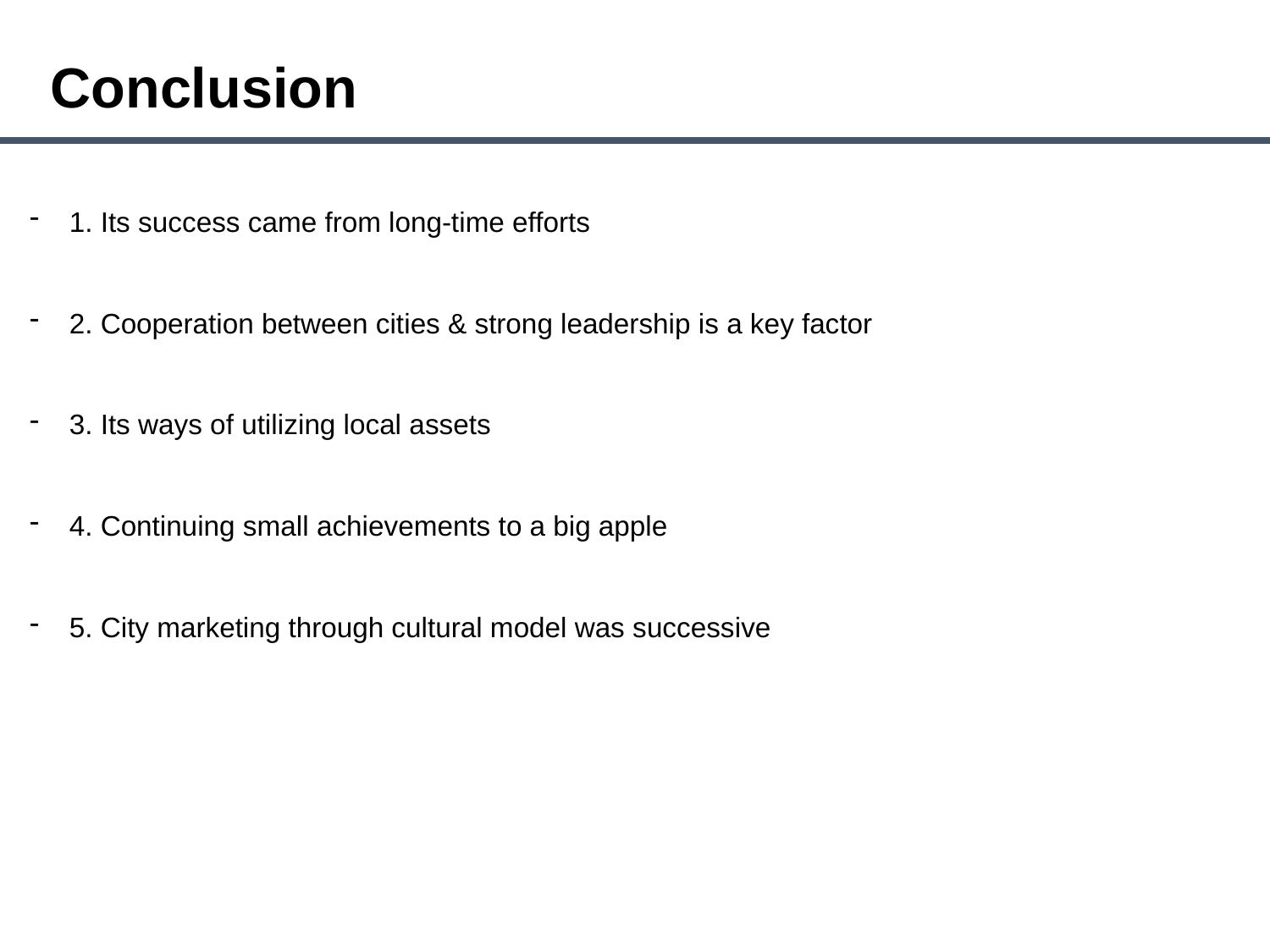

Conclusion
1. Its success came from long-time efforts

2. Cooperation between cities & strong leadership is a key factor

3. Its ways of utilizing local assets

4. Continuing small achievements to a big apple

5. City marketing through cultural model was successive